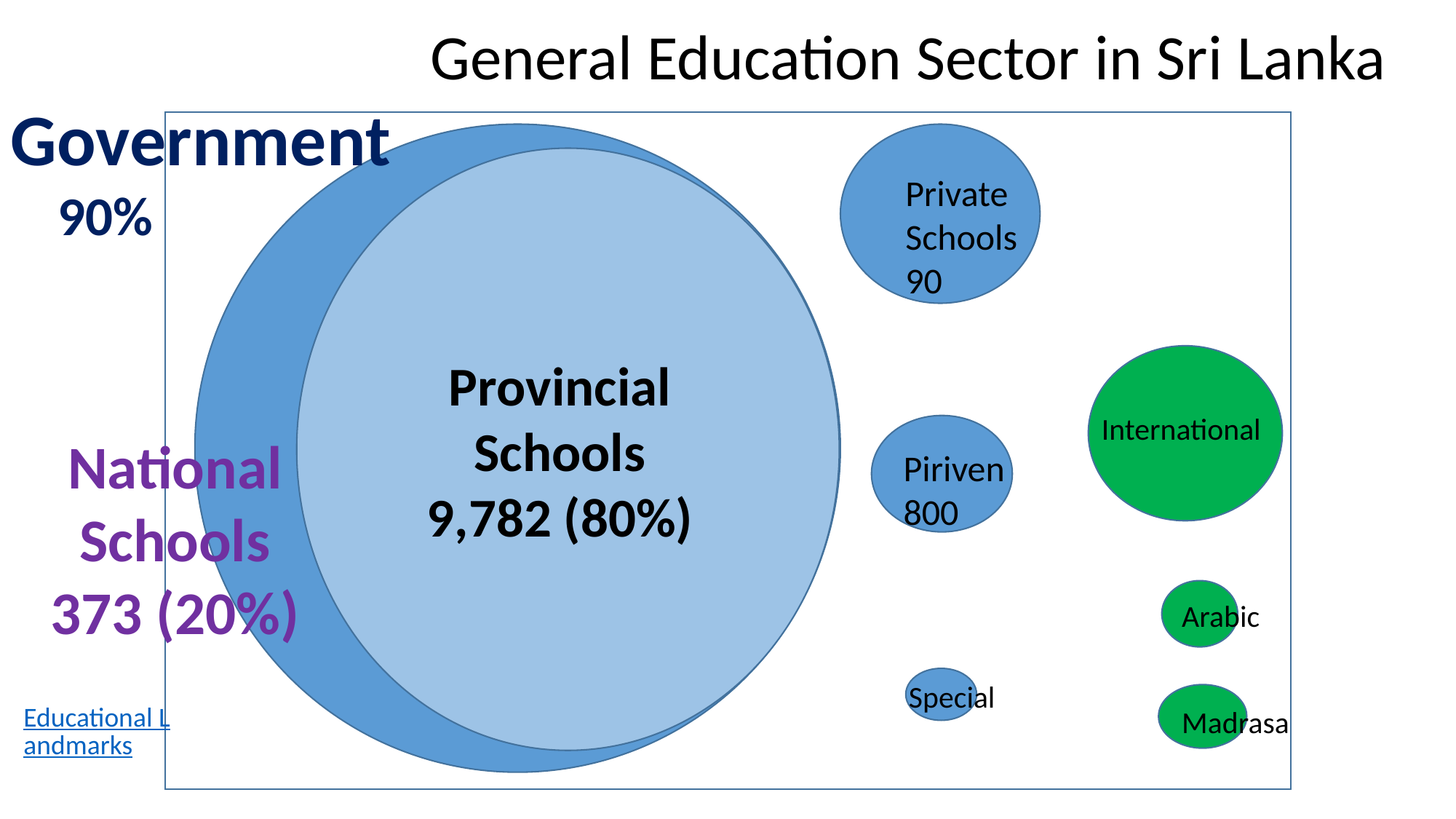

# General Education Sector in Sri Lanka
Government

Private
Schools 90
90%
Provincial Schools 9,782 (80%)

International

National Schools
373 (20%)
Piriven 800

Arabic

Special

Educational Landmarks
Madrasa